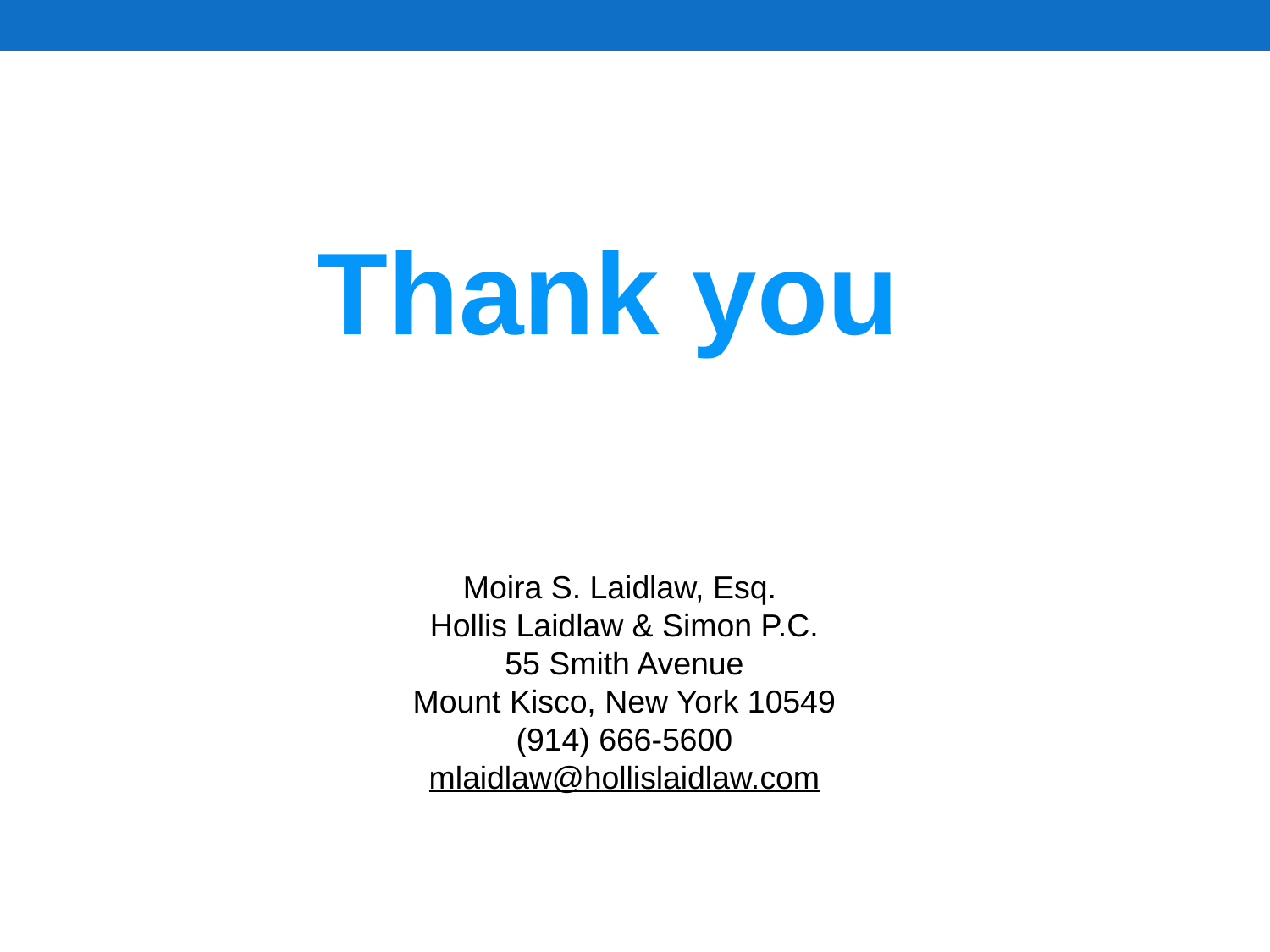

Thank you
Moira S. Laidlaw, Esq.
Hollis Laidlaw & Simon P.C.
55 Smith Avenue
Mount Kisco, New York 10549
(914) 666-5600
mlaidlaw@hollislaidlaw.com